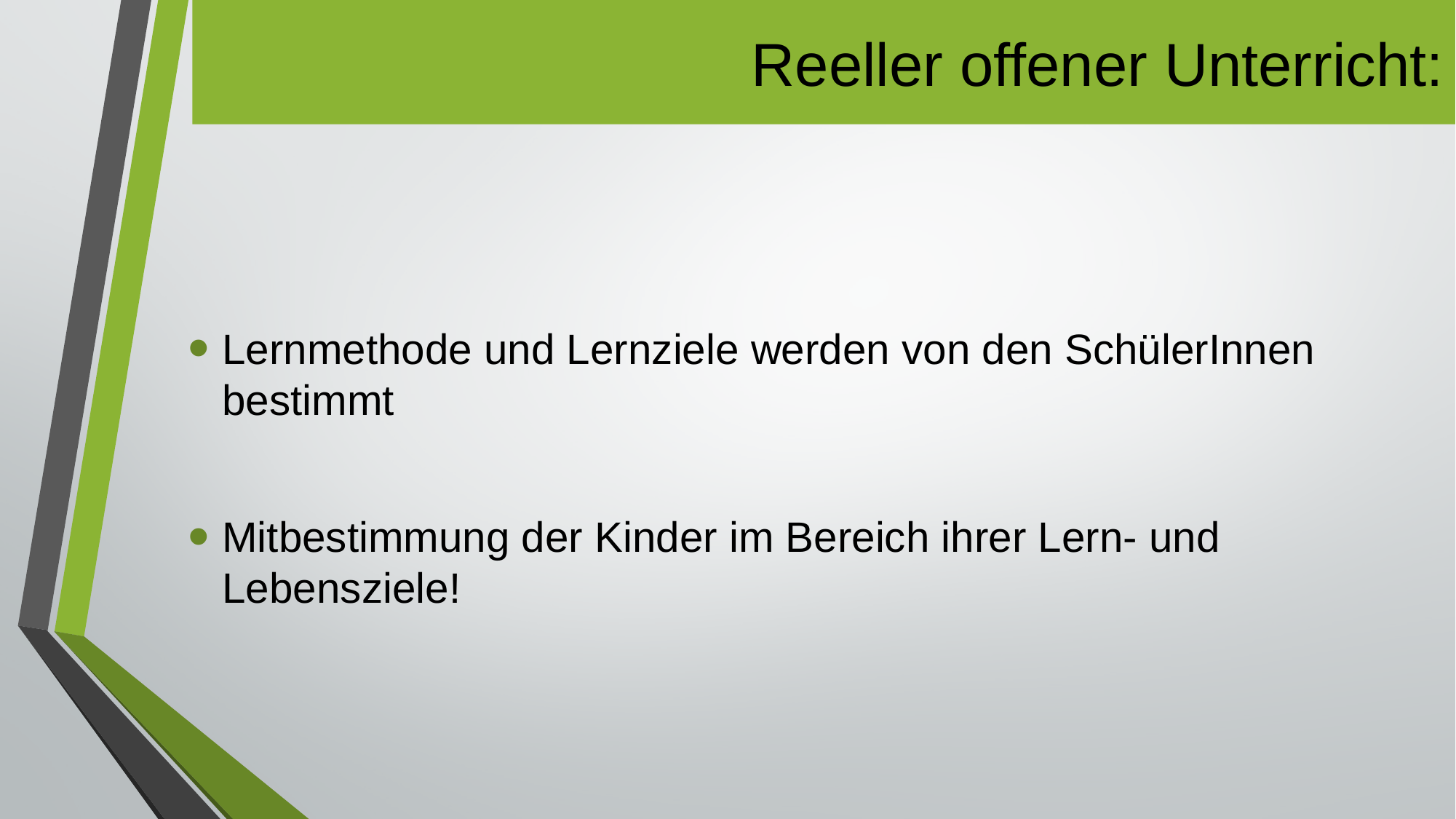

# Reeller offener Unterricht:
Lernmethode und Lernziele werden von den SchülerInnen bestimmt

Mitbestimmung der Kinder im Bereich ihrer Lern- und Lebensziele!